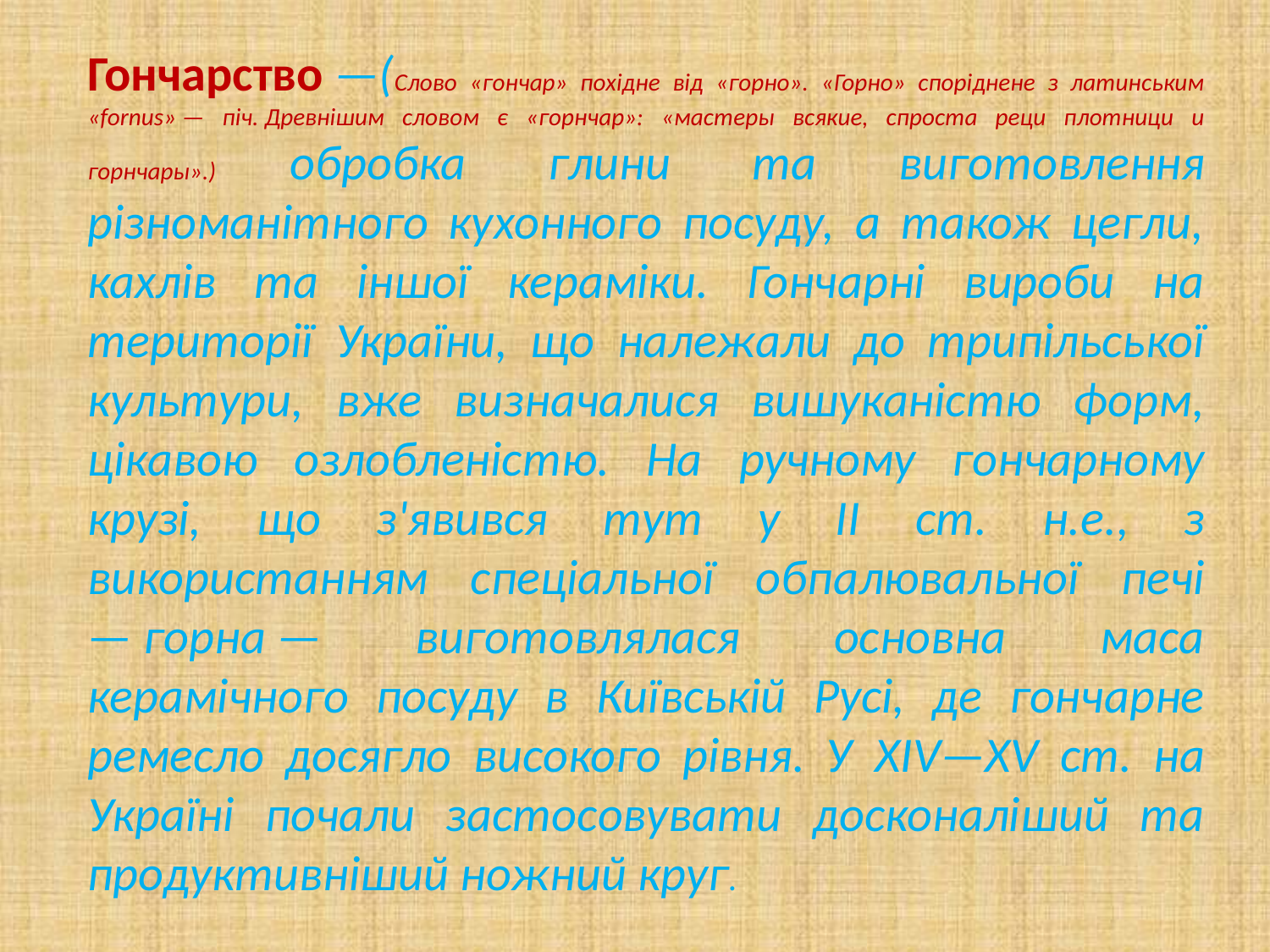

# Гончарство —(Слово «гончар» похідне від «горно». «Горно» споріднене з латинським «fornus» — піч. Древнішим словом є «горнчар»: «мастеры всякие, спроста реци плотници и горнчары».) обробка глини та виготовлення різноманітного кухонного посуду, а також цегли, кахлів та іншої кераміки. Гончарні вироби на території України, що належали до трипільської культури, вже визначалися вишуканістю форм, цікавою озлобленістю. На ручному гончарному крузі, що з'явився тут у II ст. н.е., з використанням спеціальної обпалювальної печі — горна — виготовлялася основна маса керамічного посуду в Київській Русі, де гончарне ремесло досягло високого рівня. У XIV—XV ст. на Україні почали застосовувати досконаліший та продуктивніший ножний круг.